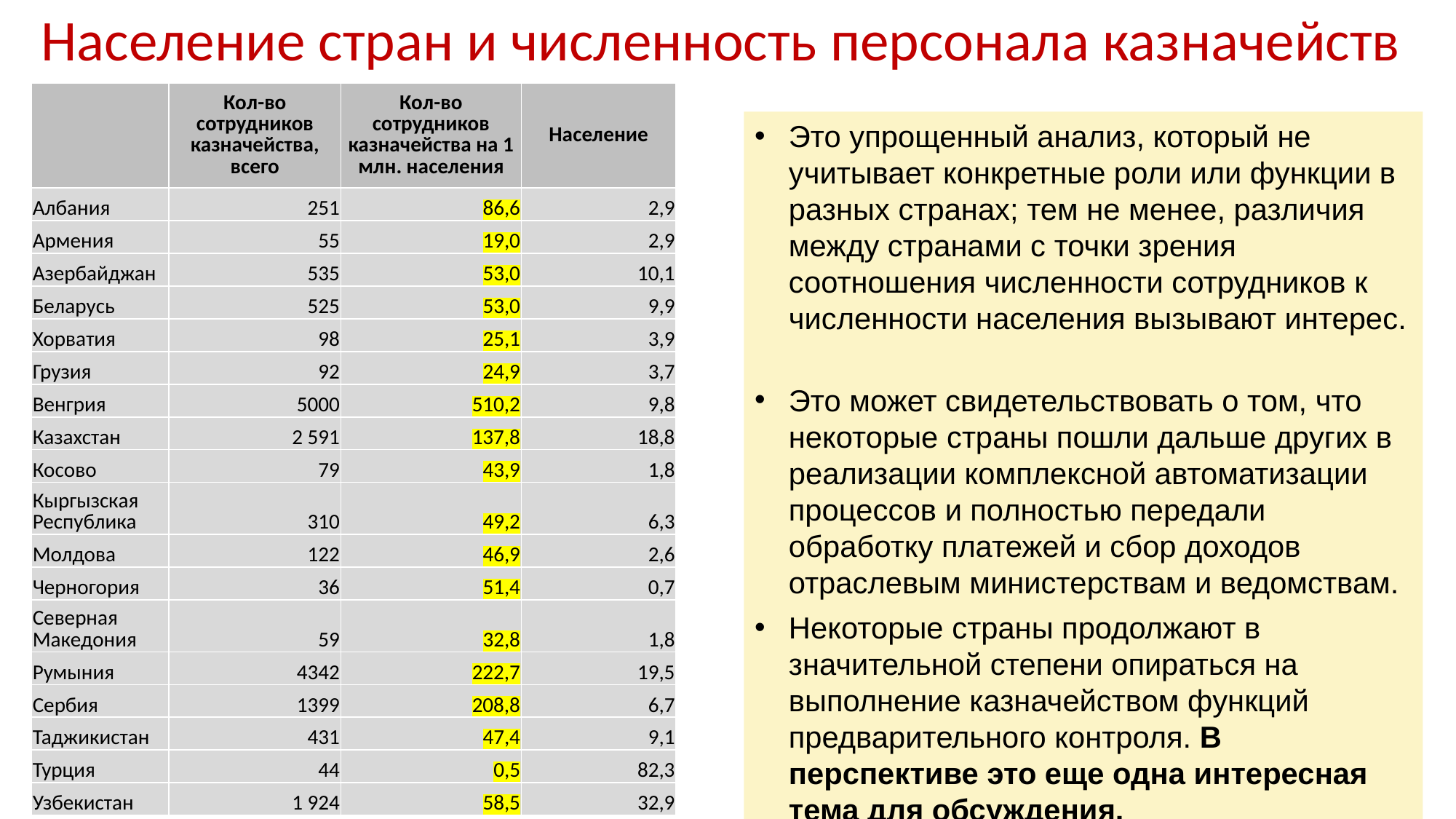

# Население стран и численность персонала казначейств
|  | Кол-во сотрудников казначейства, всего | Кол-во сотрудников казначейства на 1 млн. населения | Население |
| --- | --- | --- | --- |
| Албания | 251 | 86,6 | 2,9 |
| Армения | 55 | 19,0 | 2,9 |
| Азербайджан | 535 | 53,0 | 10,1 |
| Беларусь | 525 | 53,0 | 9,9 |
| Хорватия | 98 | 25,1 | 3,9 |
| Грузия | 92 | 24,9 | 3,7 |
| Венгрия | 5000 | 510,2 | 9,8 |
| Казахстан | 2 591 | 137,8 | 18,8 |
| Косово | 79 | 43,9 | 1,8 |
| Кыргызская Республика | 310 | 49,2 | 6,3 |
| Молдова | 122 | 46,9 | 2,6 |
| Черногория | 36 | 51,4 | 0,7 |
| Северная Македония | 59 | 32,8 | 1,8 |
| Румыния | 4342 | 222,7 | 19,5 |
| Сербия | 1399 | 208,8 | 6,7 |
| Таджикистан | 431 | 47,4 | 9,1 |
| Турция | 44 | 0,5 | 82,3 |
| Узбекистан | 1 924 | 58,5 | 32,9 |
Это упрощенный анализ, который не учитывает конкретные роли или функции в разных странах; тем не менее, различия между странами с точки зрения соотношения численности сотрудников к численности населения вызывают интерес.
Это может свидетельствовать о том, что некоторые страны пошли дальше других в реализации комплексной автоматизации процессов и полностью передали обработку платежей и сбор доходов отраслевым министерствам и ведомствам.
Некоторые страны продолжают в значительной степени опираться на выполнение казначейством функций предварительного контроля. В перспективе это еще одна интересная тема для обсуждения.
6